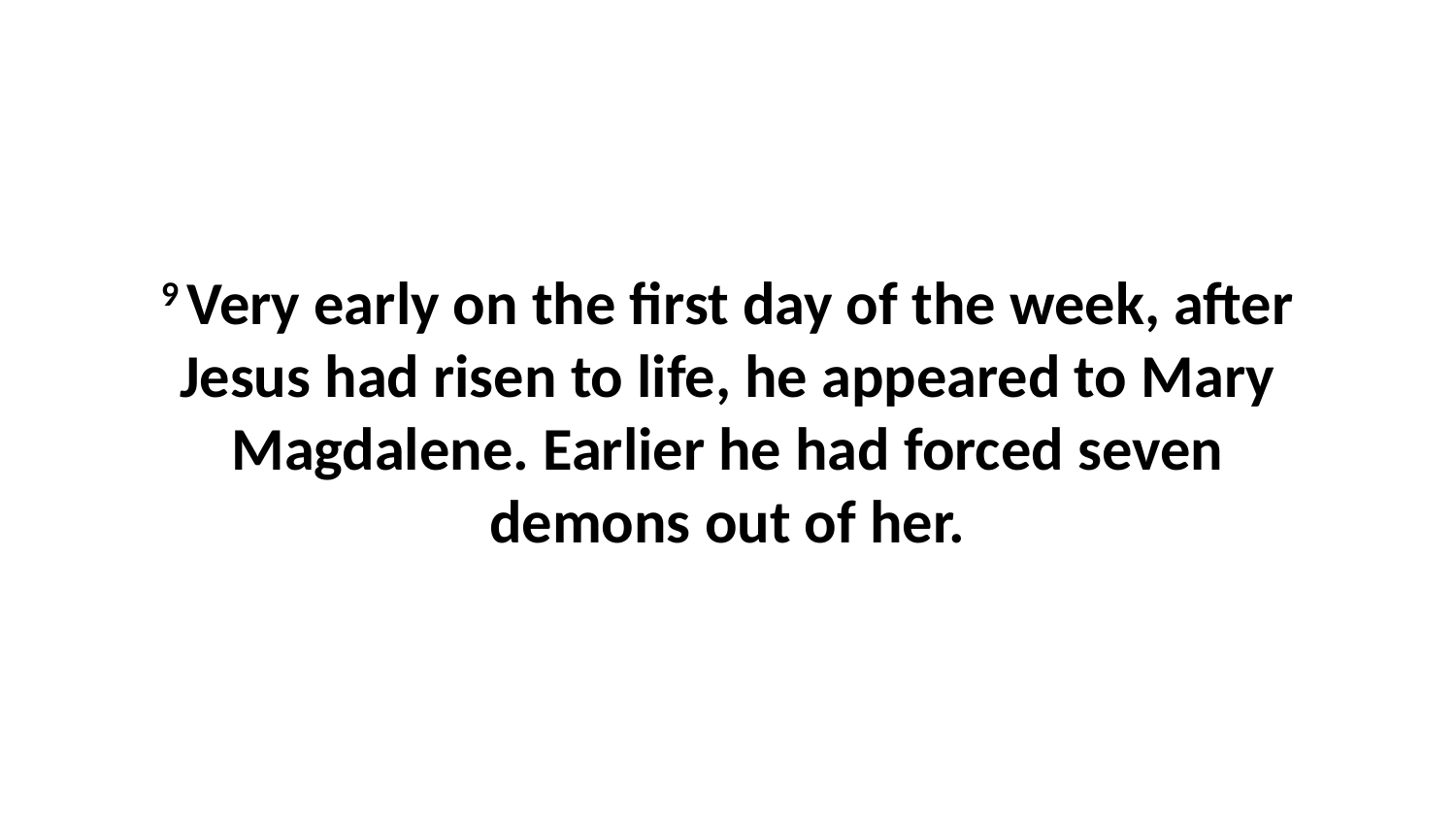

9 Very early on the first day of the week, after Jesus had risen to life, he appeared to Mary Magdalene. Earlier he had forced seven demons out of her.